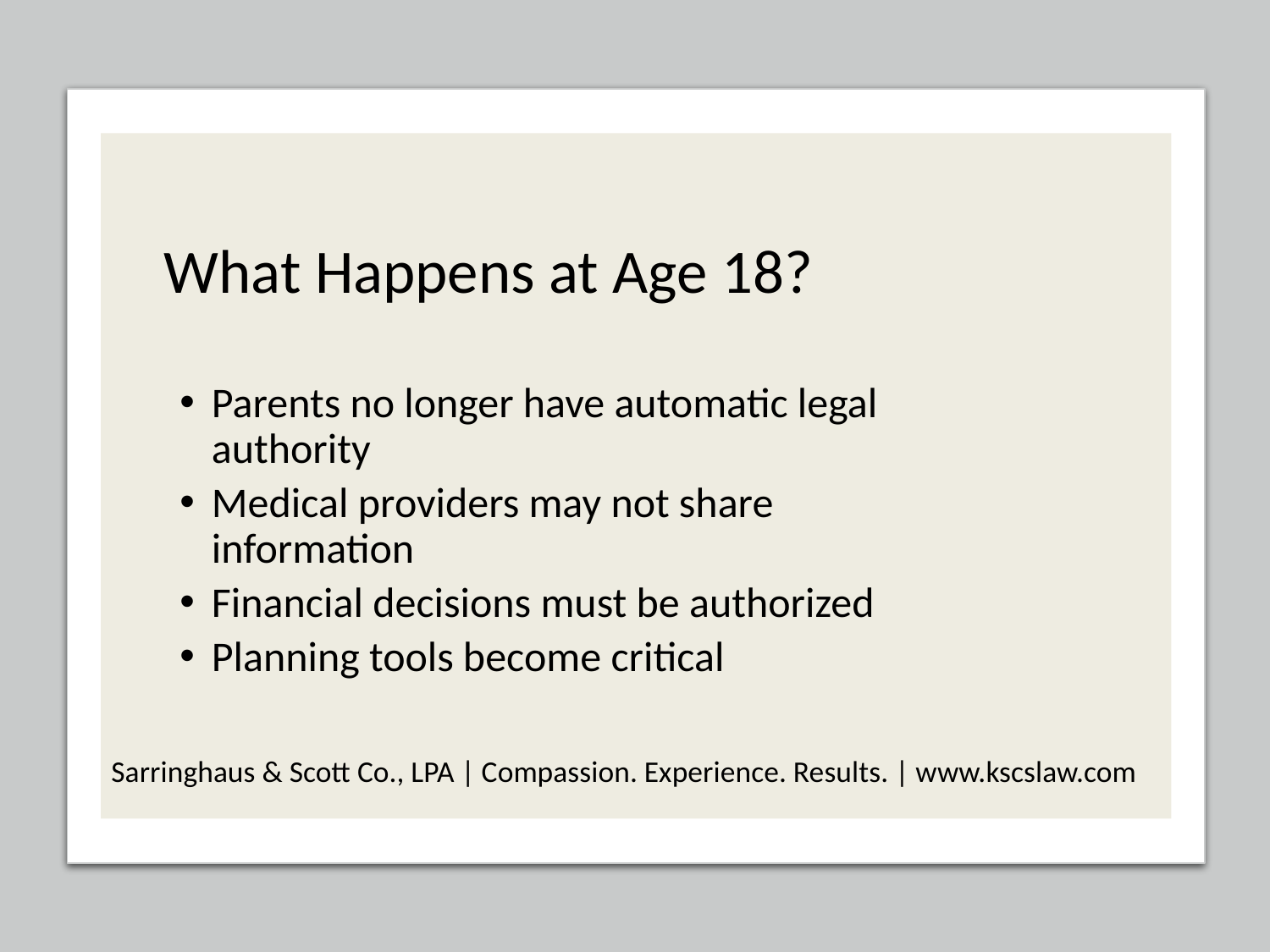

# What Happens at Age 18?
Parents no longer have automatic legal authority
Medical providers may not share information
Financial decisions must be authorized
Planning tools become critical
Sarringhaus & Scott Co., LPA | Compassion. Experience. Results. | www.kscslaw.com